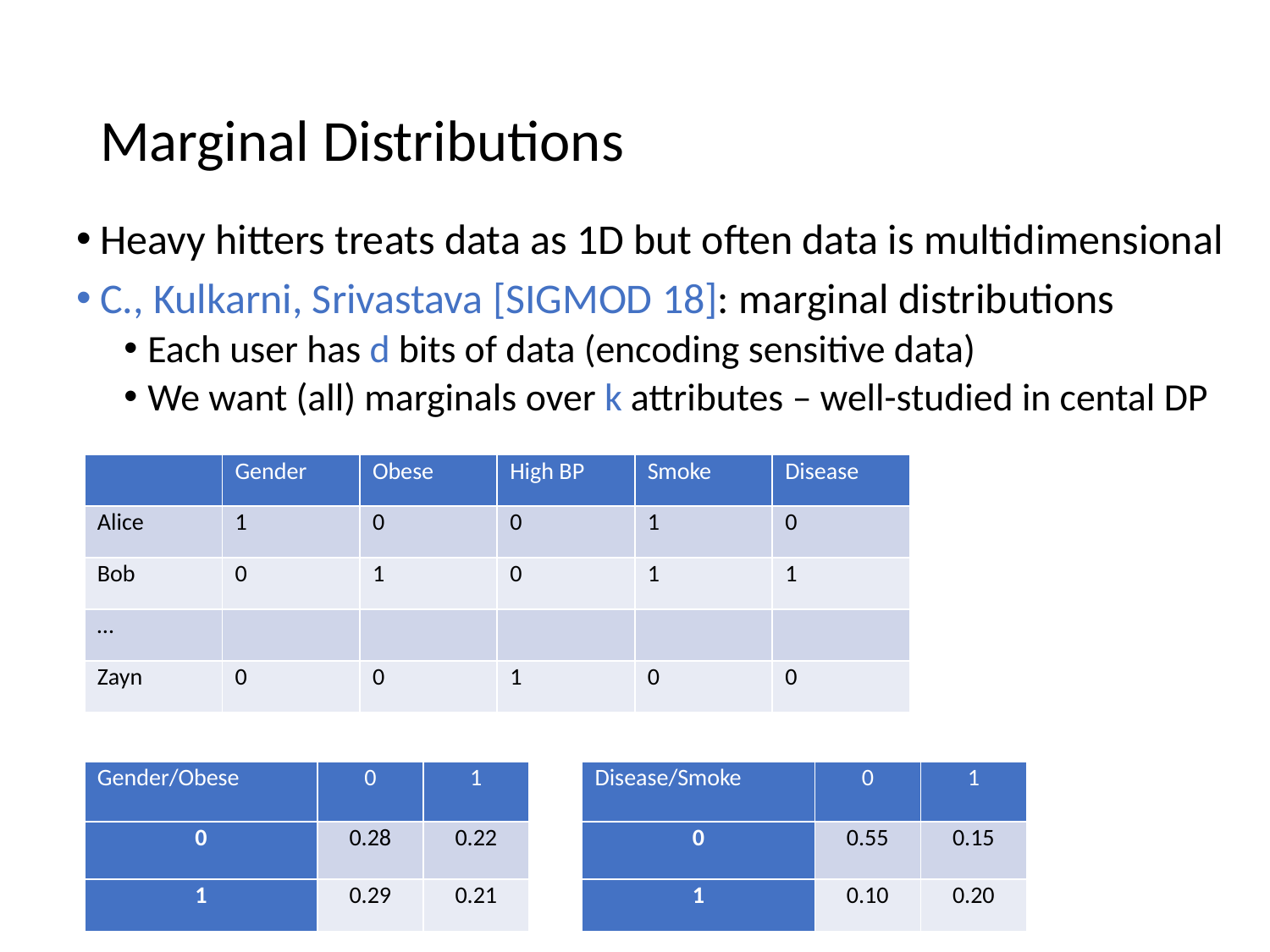

# Marginal Distributions
Heavy hitters treats data as 1D but often data is multidimensional
C., Kulkarni, Srivastava [SIGMOD 18]: marginal distributions
Each user has d bits of data (encoding sensitive data)
We want (all) marginals over k attributes – well-studied in cental DP

|  | Gender | Obese | High BP | Smoke | Disease |
| --- | --- | --- | --- | --- | --- |
| Alice | 1 | 0 | 0 | 1 | 0 |
| Bob | 0 | 1 | 0 | 1 | 1 |
| … |  |  |  |  |  |
| Zayn | 0 | 0 | 1 | 0 | 0 |
| Gender/Obese | 0 | 1 |
| --- | --- | --- |
| 0 | 0.28 | 0.22 |
| 1 | 0.29 | 0.21 |
| Disease/Smoke | 0 | 1 |
| --- | --- | --- |
| 0 | 0.55 | 0.15 |
| 1 | 0.10 | 0.20 |